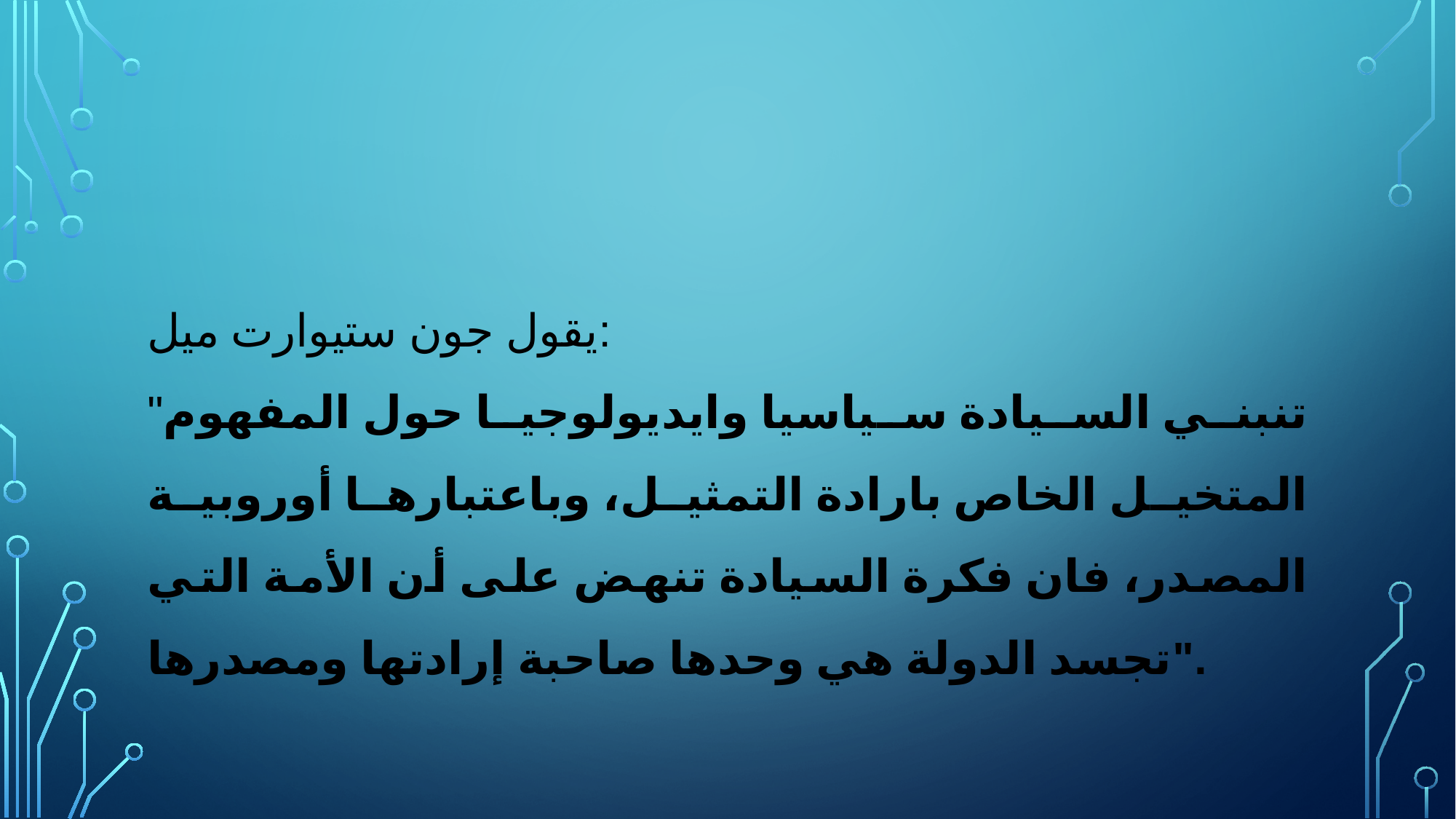

يقول جون ستيوارت ميل:
"تنبني السيادة سياسيا وايديولوجيا حول المفهوم المتخيل الخاص بارادة التمثيل، وباعتبارها أوروبية المصدر، فان فكرة السيادة تنهض على أن الأمة التي تجسد الدولة هي وحدها صاحبة إرادتها ومصدرها".